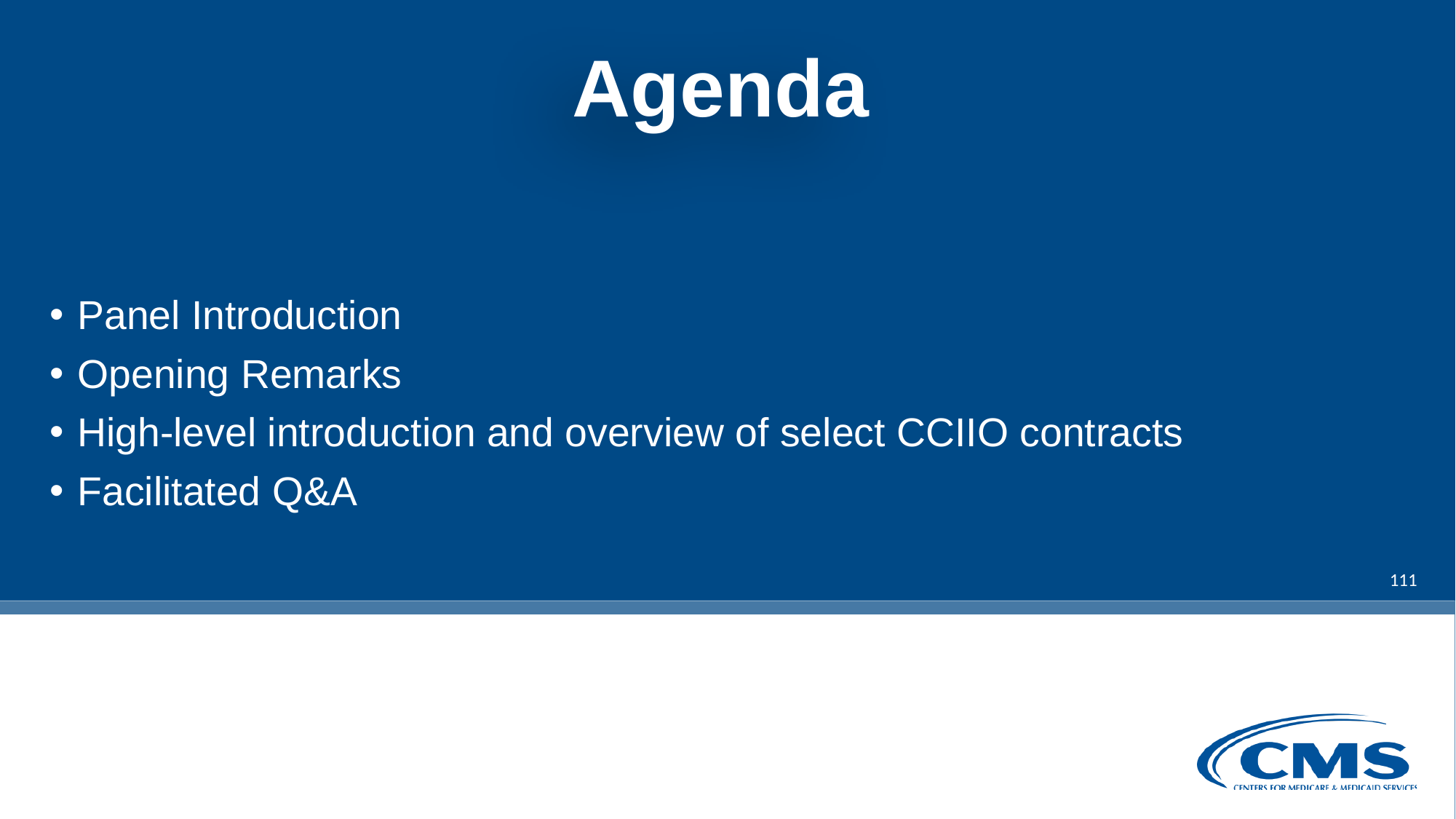

# Agenda
Panel Introduction
Opening Remarks
High-level introduction and overview of select CCIIO contracts
Facilitated Q&A
111